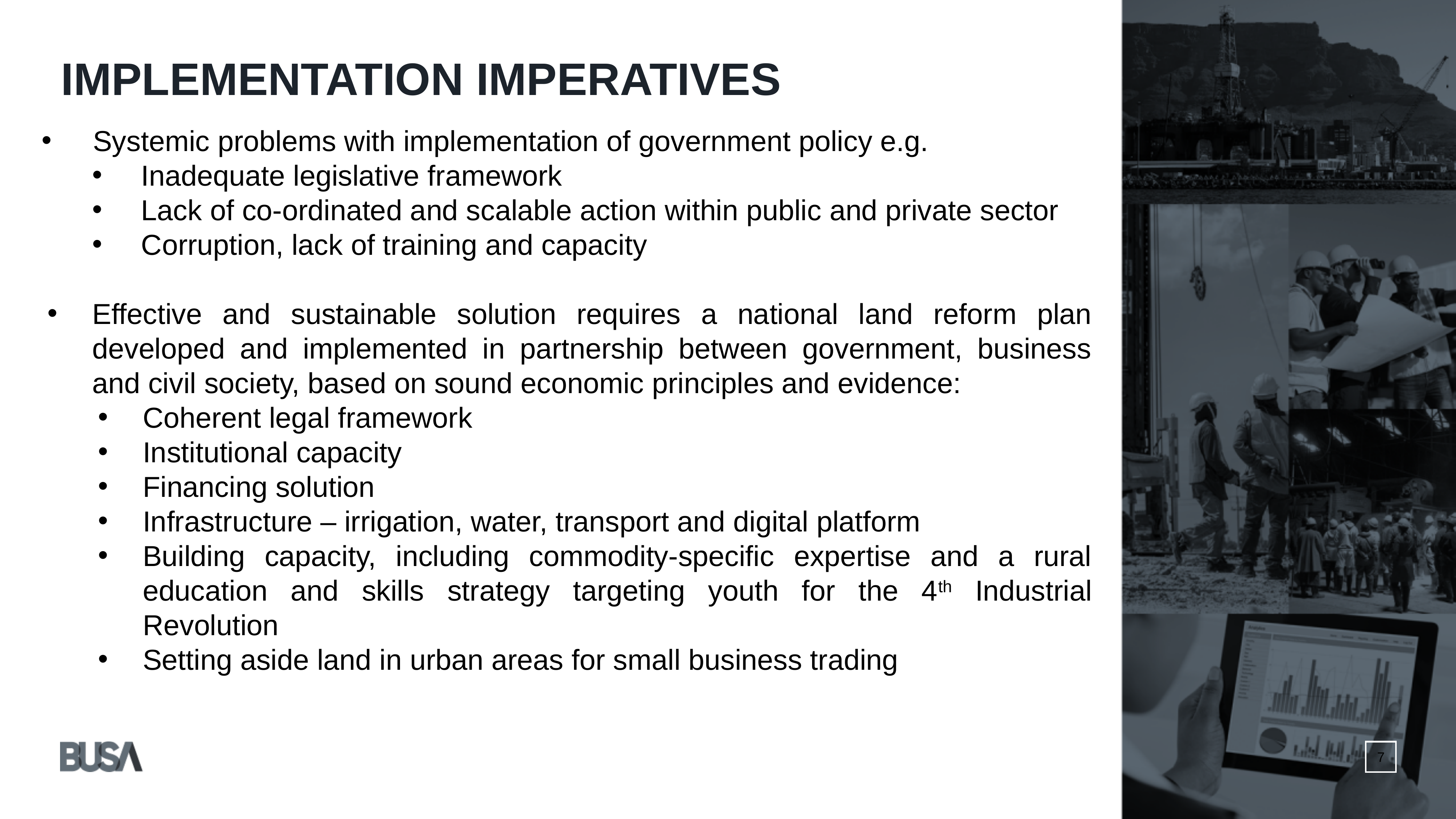

IMPLEMENTATION IMPERATIVES
Systemic problems with implementation of government policy e.g.
Inadequate legislative framework
Lack of co-ordinated and scalable action within public and private sector
Corruption, lack of training and capacity

Effective and sustainable solution requires a national land reform plan developed and implemented in partnership between government, business and civil society, based on sound economic principles and evidence:
Coherent legal framework
Institutional capacity
Financing solution
Infrastructure – irrigation, water, transport and digital platform
Building capacity, including commodity-specific expertise and a rural education and skills strategy targeting youth for the 4th Industrial Revolution
Setting aside land in urban areas for small business trading

7